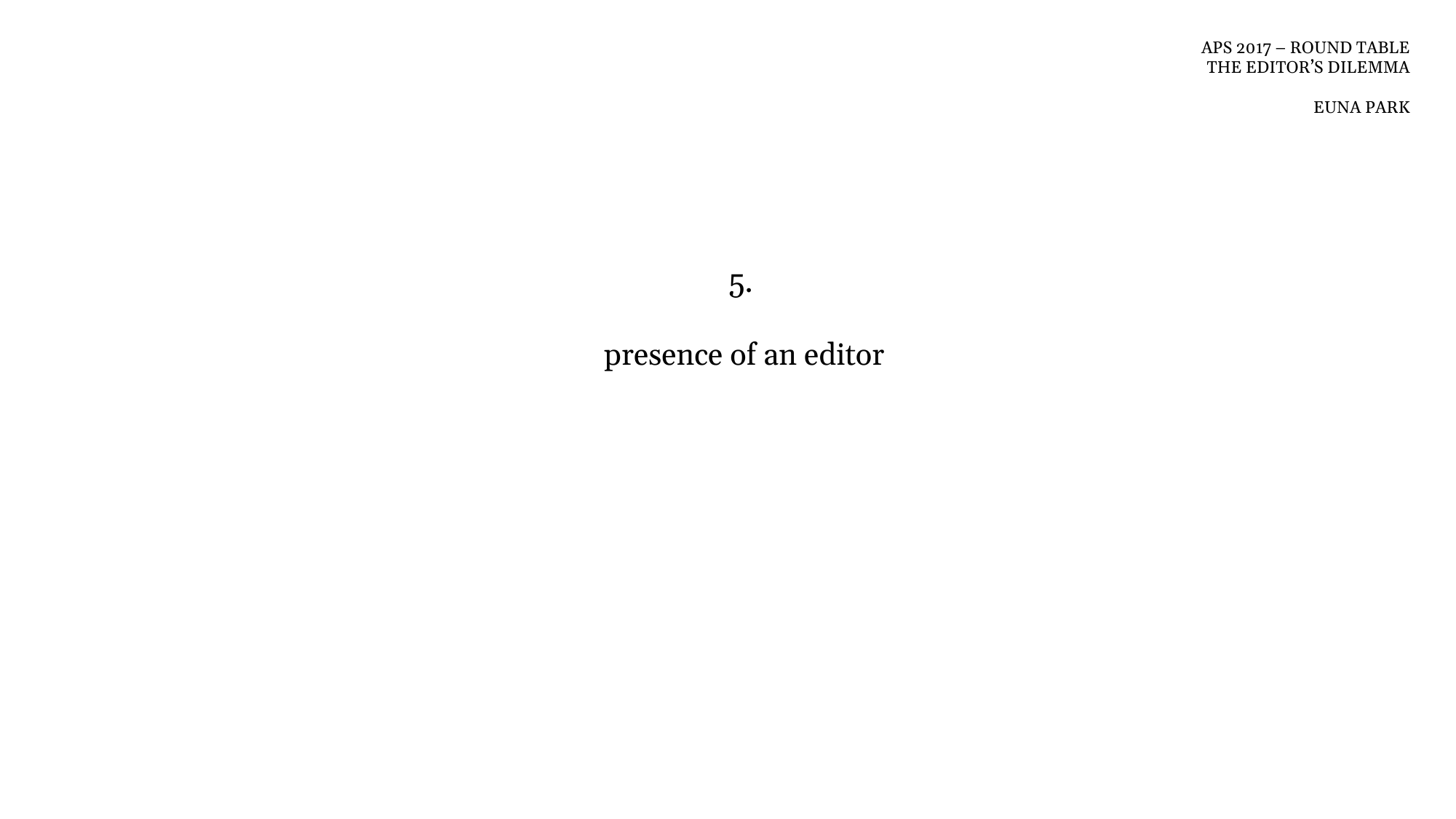

APS 2017 – ROUND TABLE
THE EDITOR’S DILEMMA

EUNA PARK
5.

presence of an editor